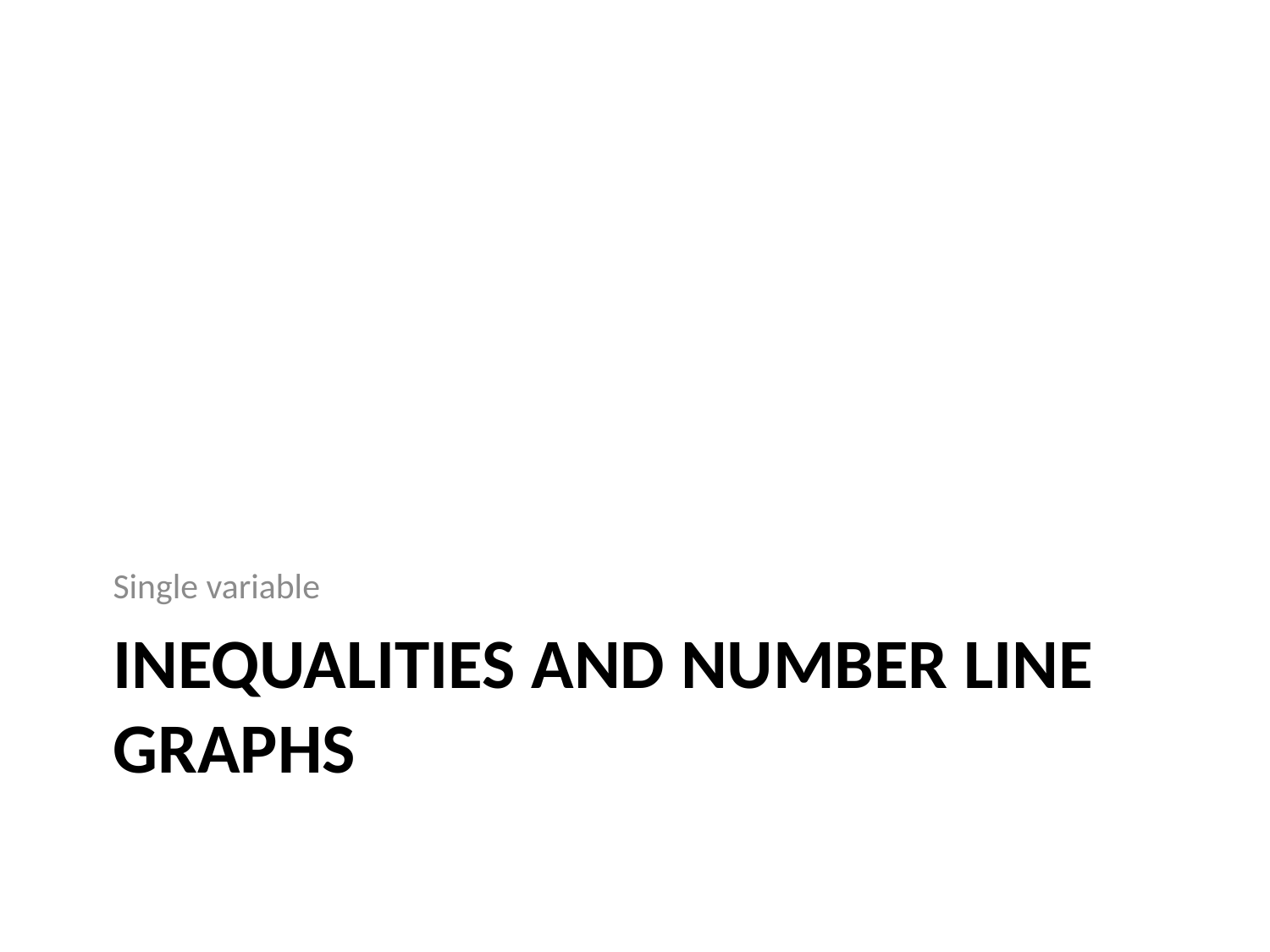

Single variable
# Inequalities and number line graphs